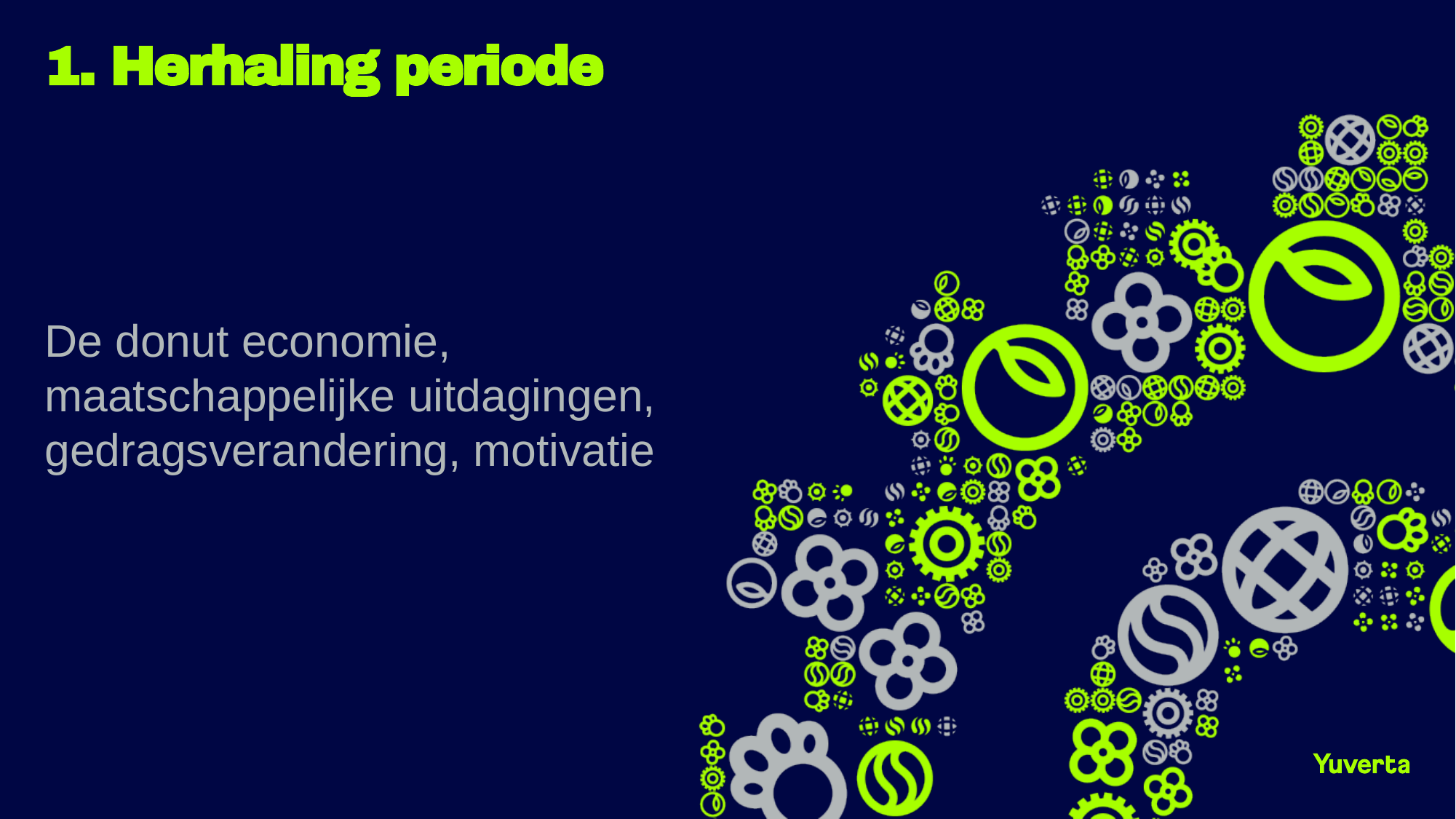

# 1. Herhaling periode
De donut economie, maatschappelijke uitdagingen, gedragsverandering, motivatie